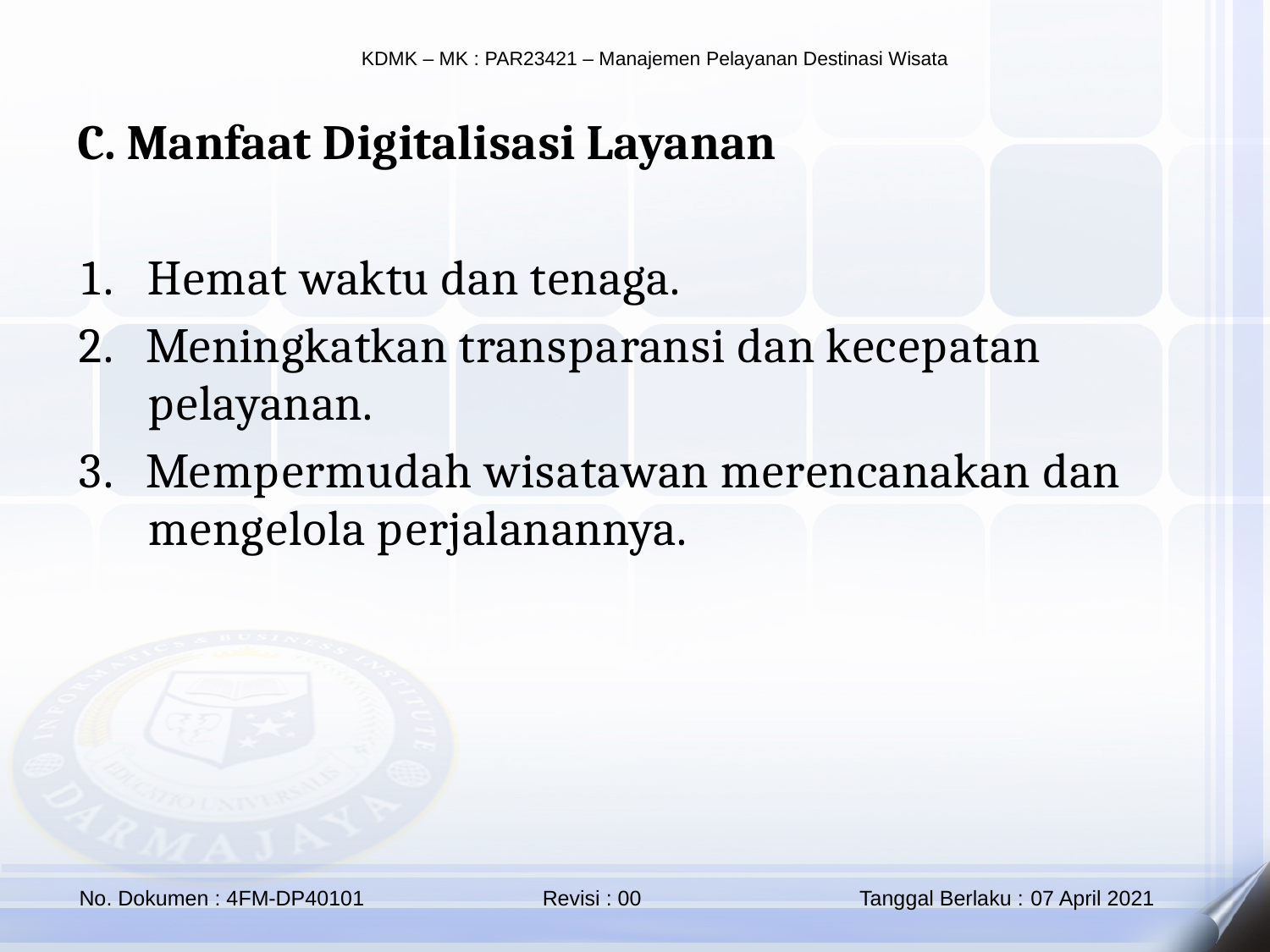

C. Manfaat Digitalisasi Layanan

Hemat waktu dan tenaga.
Meningkatkan transparansi dan kecepatan pelayanan.
Mempermudah wisatawan merencanakan dan mengelola perjalanannya.